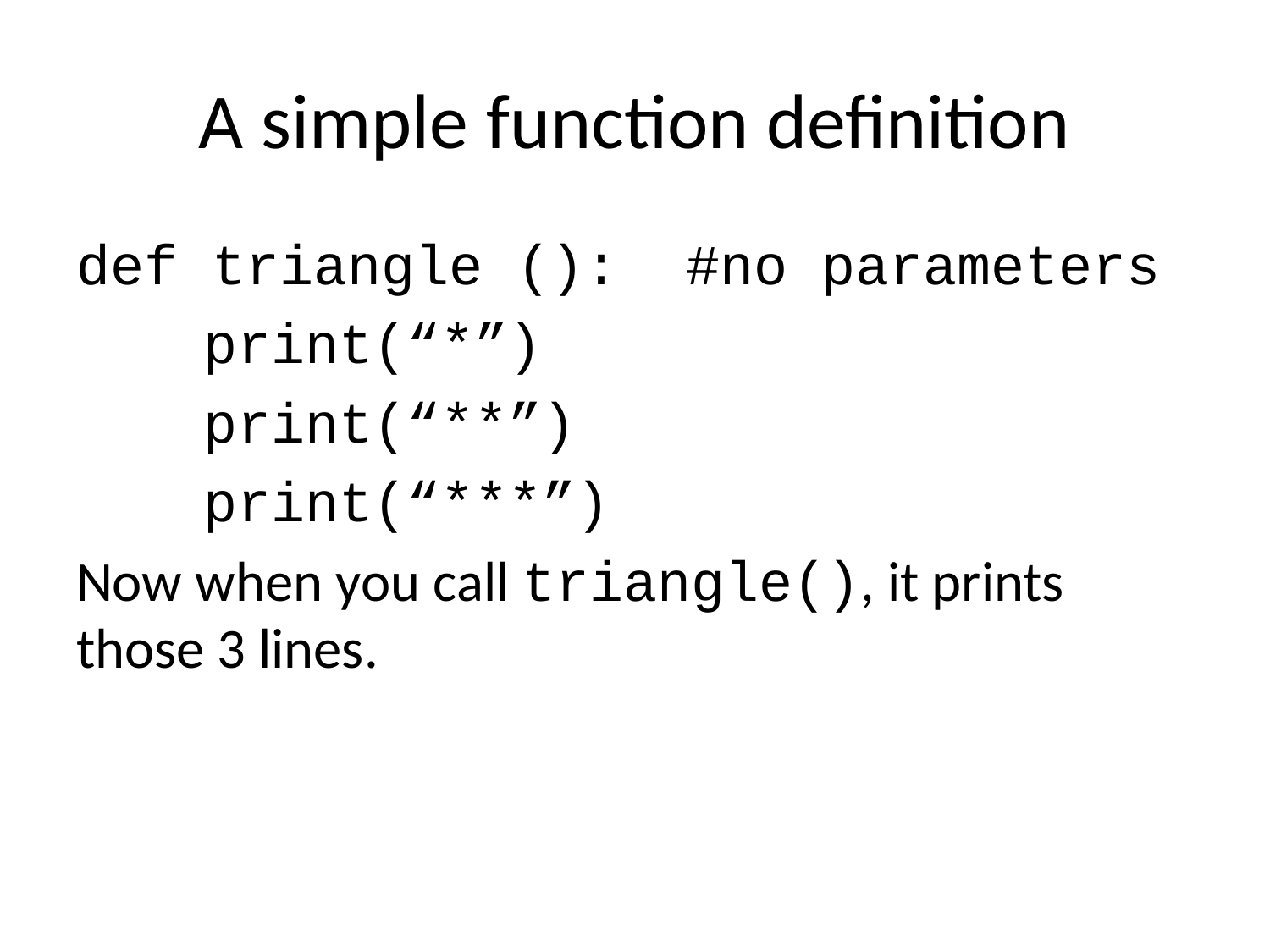

# A simple function definition
def triangle ():  #no parameters
	print(“*”)
	print(“**”)
	print(“***”)
Now when you call triangle(), it prints those 3 lines.